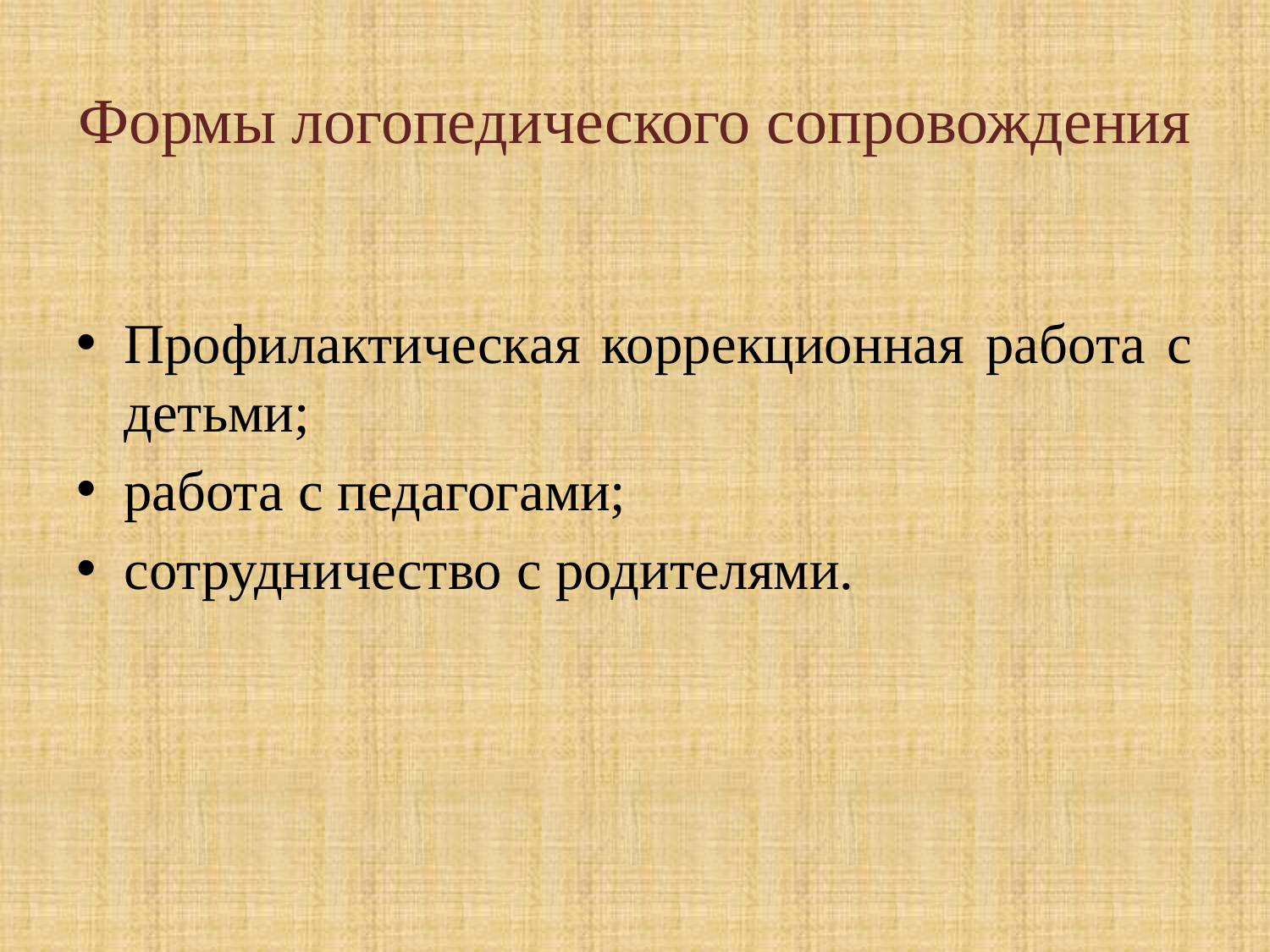

# Формы логопедического сопровождения

Профилактическая коррекционная работа с детьми;
работа с педагогами;
сотрудничество с родителями.